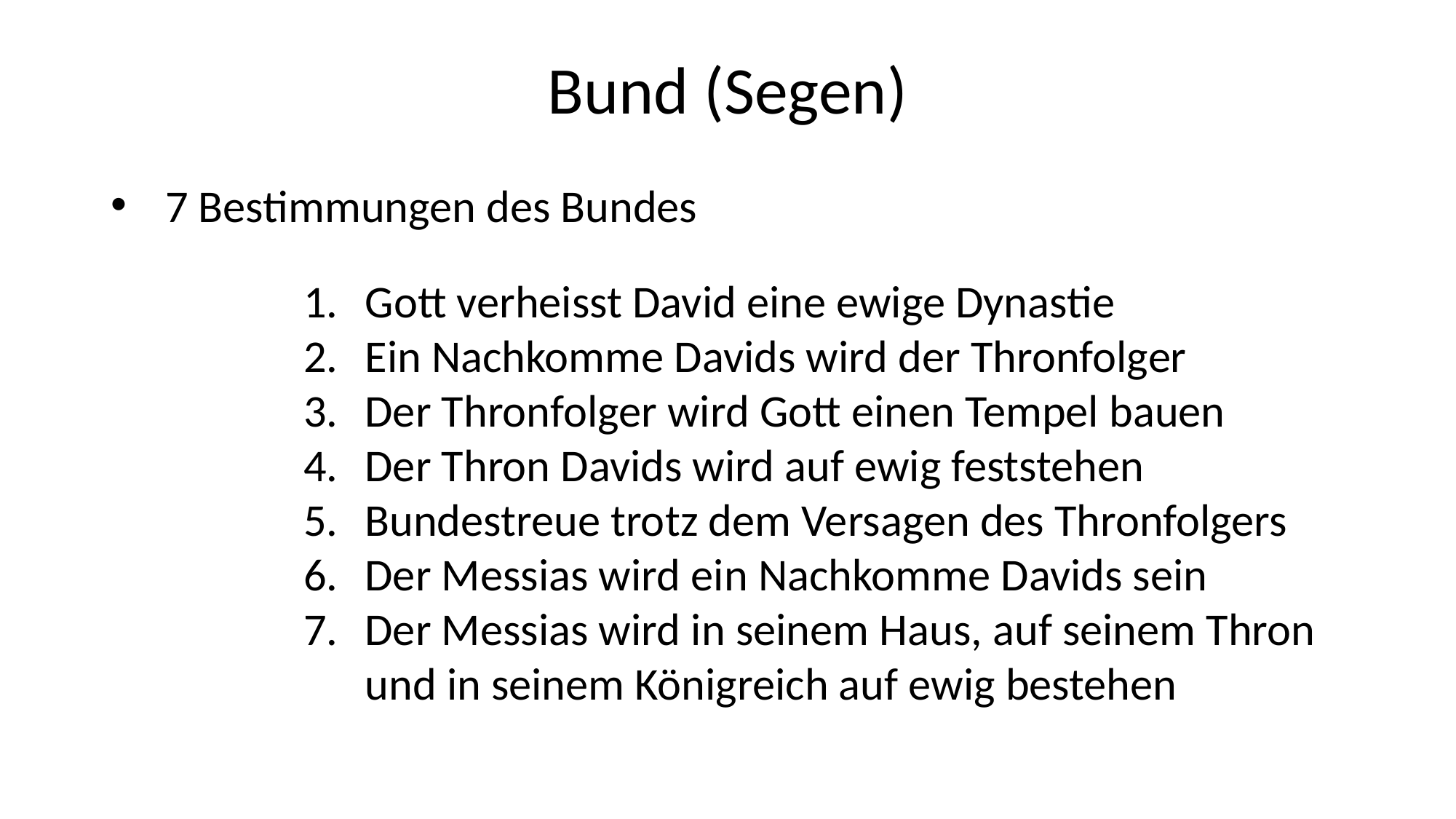

# Bund (Segen)
7 Bestimmungen des Bundes
Gott verheisst David eine ewige Dynastie
Ein Nachkomme Davids wird der Thronfolger
Der Thronfolger wird Gott einen Tempel bauen
Der Thron Davids wird auf ewig feststehen
Bundestreue trotz dem Versagen des Thronfolgers
Der Messias wird ein Nachkomme Davids sein
Der Messias wird in seinem Haus, auf seinem Thron und in seinem Königreich auf ewig bestehen